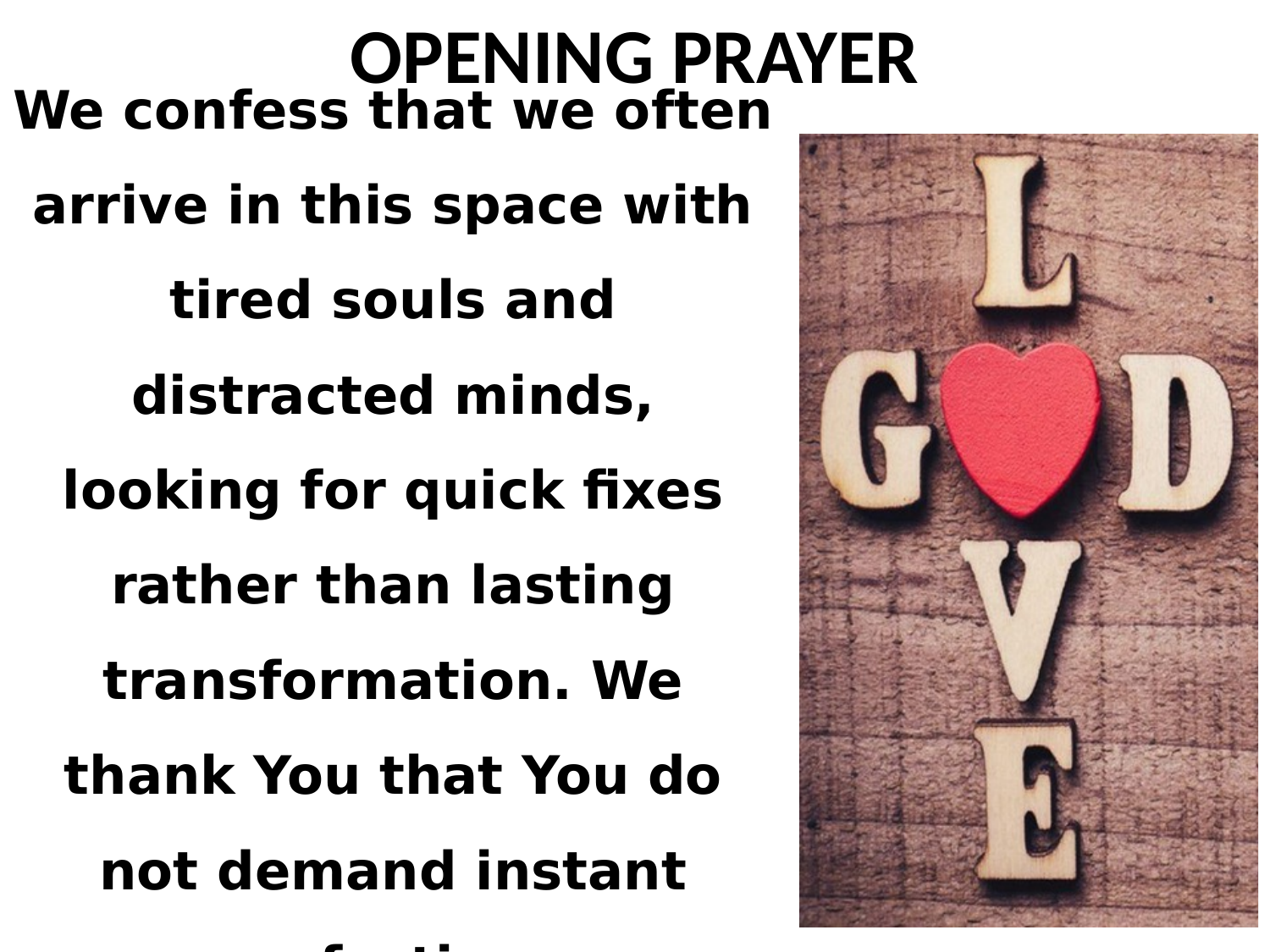

We confess that we often arrive in this space with tired souls and distracted minds, looking for quick fixes rather than lasting transformation. We thank You that You do not demand instant perfection,